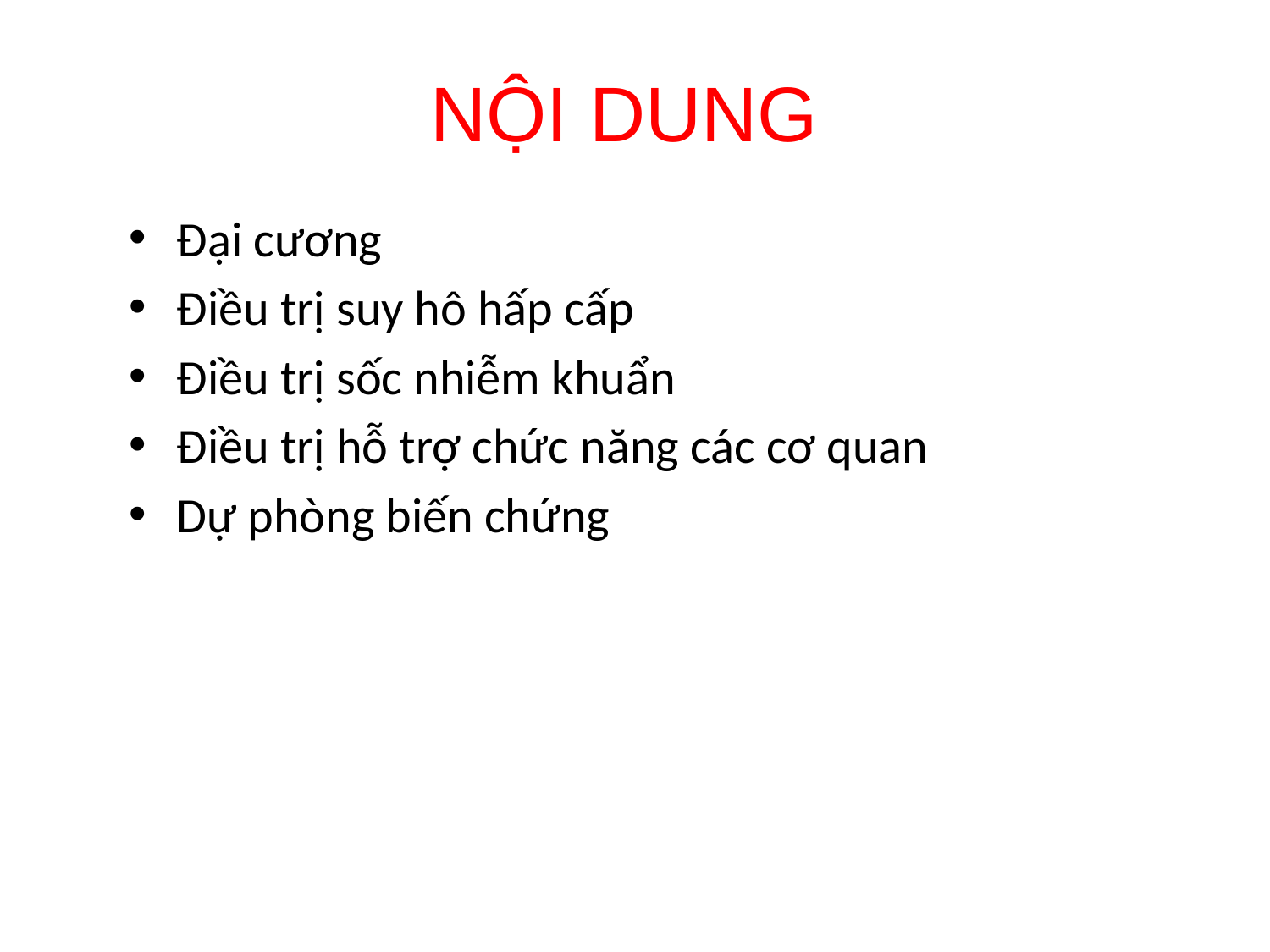

# NỘI DUNG
Đại cương
Điều trị suy hô hấp cấp
Điều trị sốc nhiễm khuẩn
Điều trị hỗ trợ chức năng các cơ quan
Dự phòng biến chứng